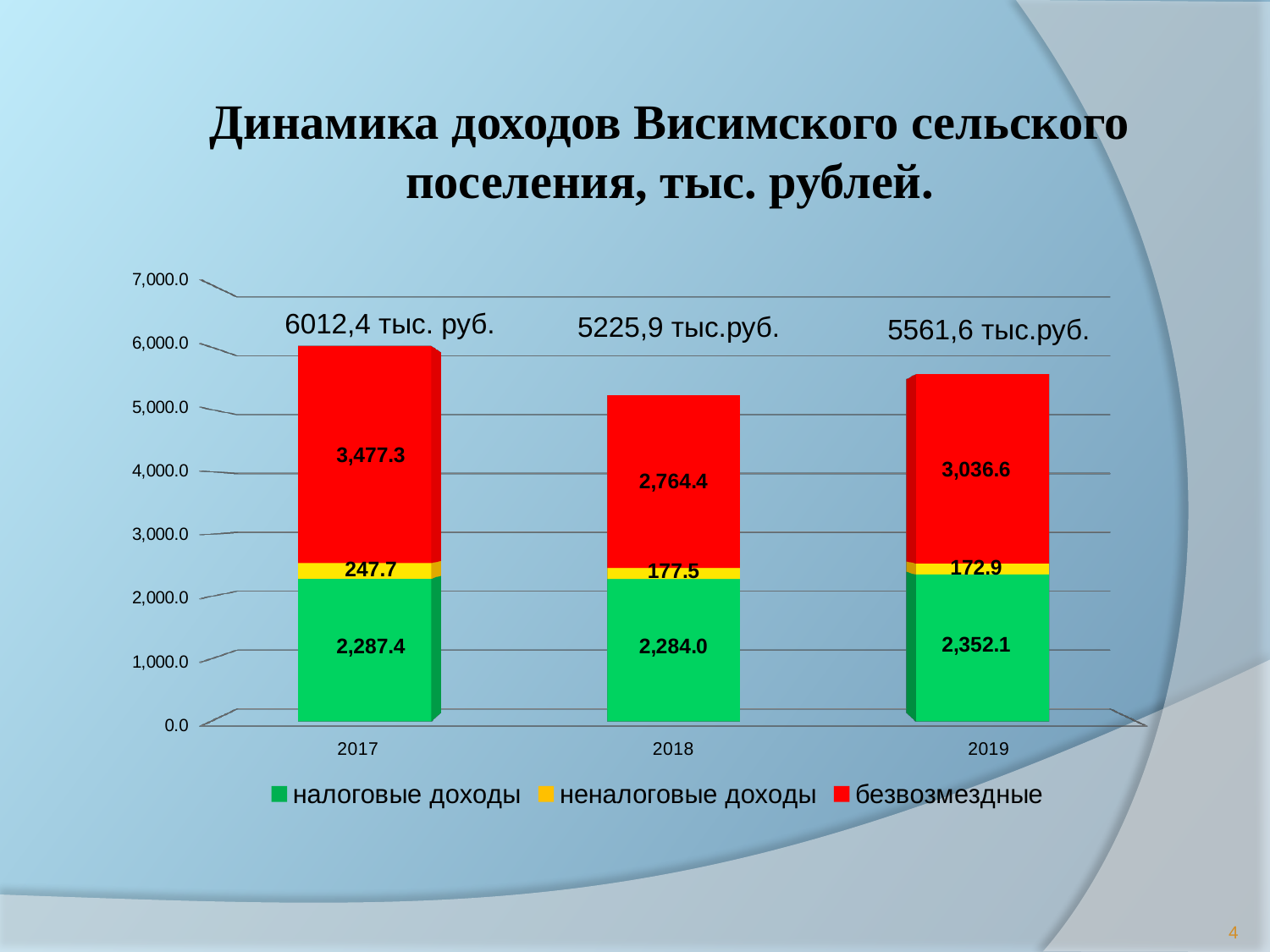

Динамика доходов Висимского сельского поселения, тыс. рублей.

[unsupported chart]

6012,4 тыс. руб.
5225,9 тыс.руб.
5561,6 тыс.руб.

4